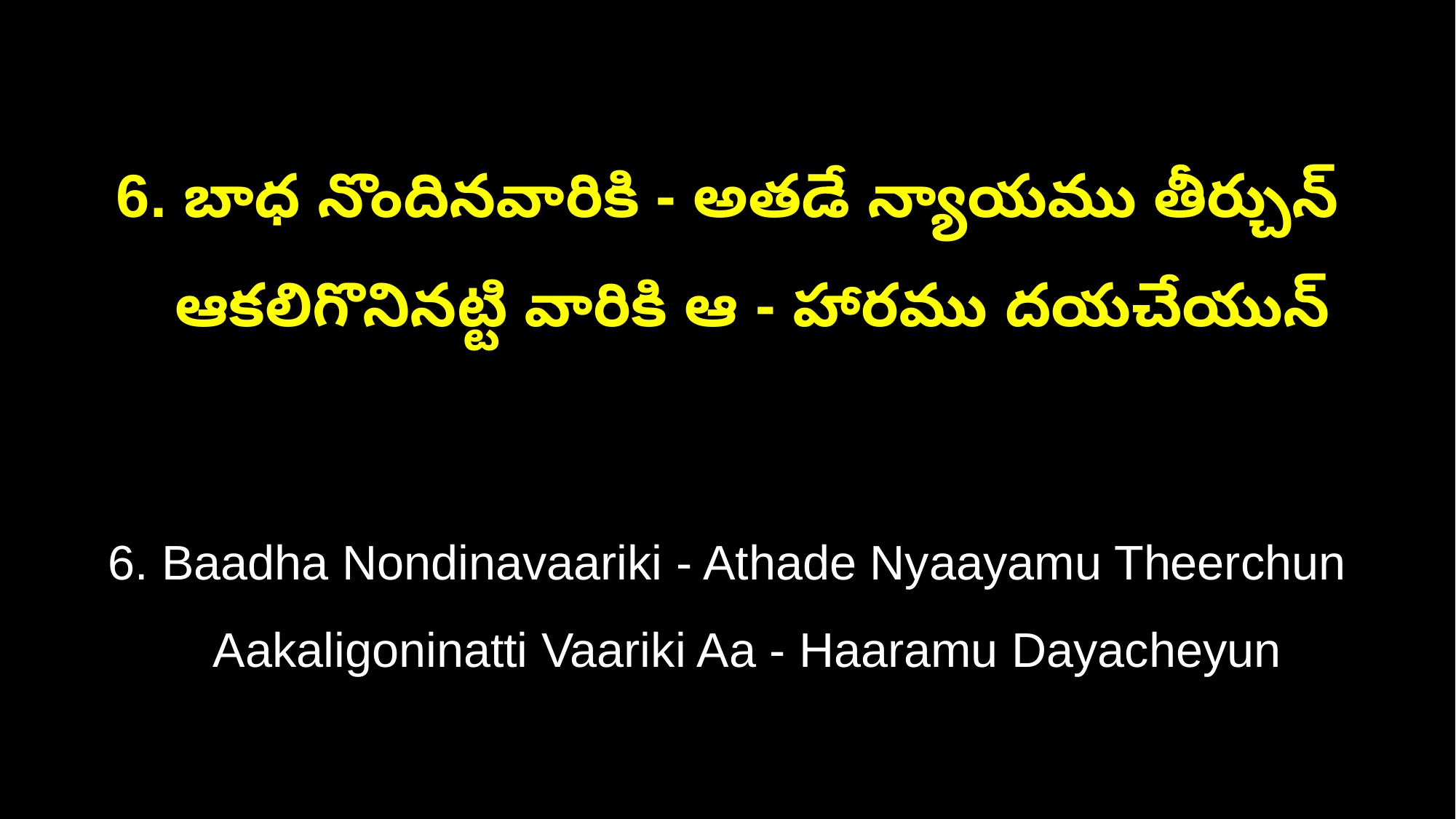

6. బాధ నొందినవారికి - అతడే న్యాయము తీర్చున్
   ఆకలిగొనినట్టి వారికి ఆ - హారము దయచేయున్
6. Baadha Nondinavaariki - Athade Nyaayamu Theerchun
   Aakaligoninatti Vaariki Aa - Haaramu Dayacheyun